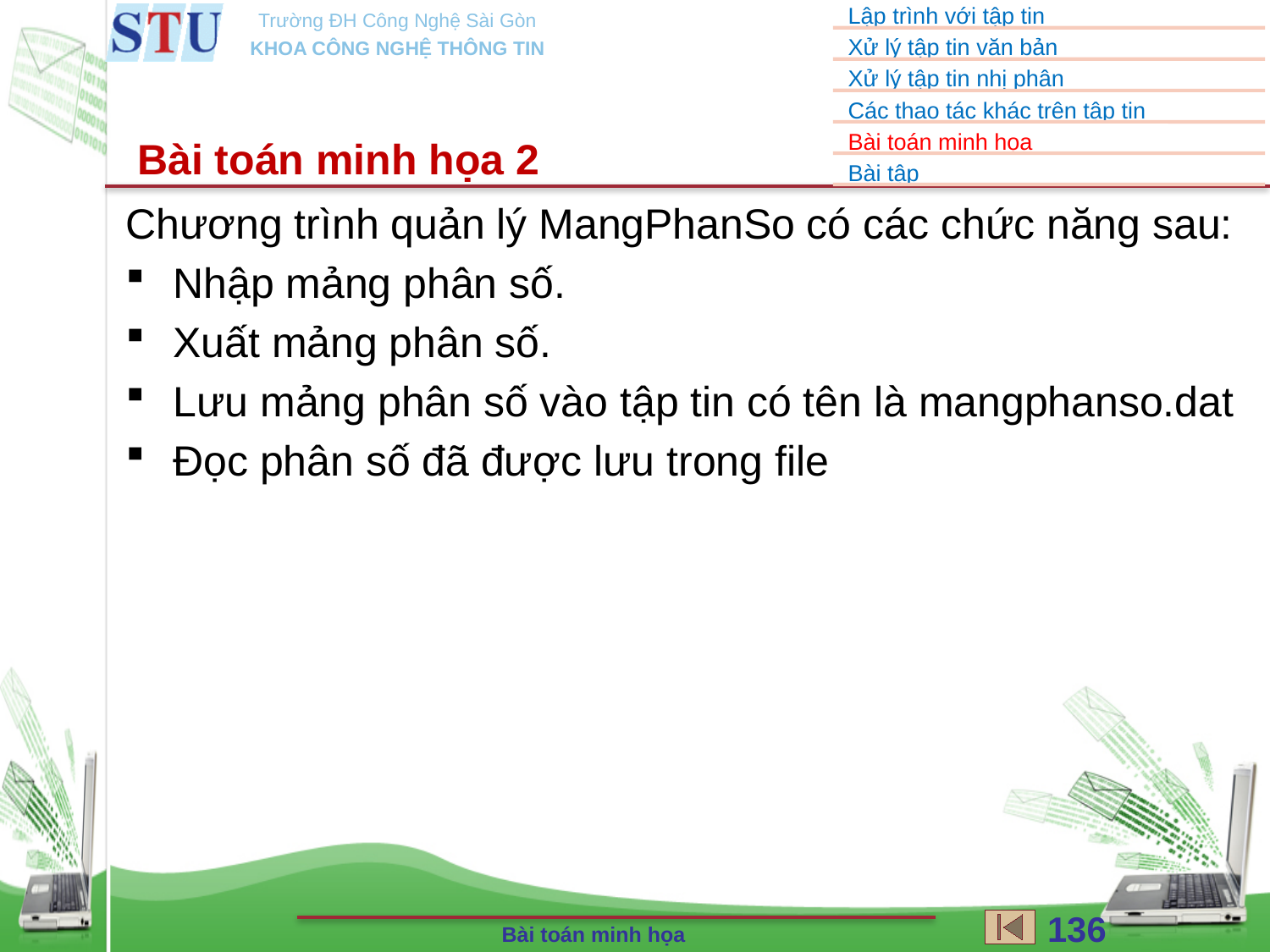

Lập trình với tập tin
Xử lý tập tin văn bản
Xử lý tập tin nhị phân
Các thao tác khác trên tập tin
Bài toán minh họa
Bài tập
Bài toán minh họa 2
Chương trình quản lý MangPhanSo có các chức năng sau:
Nhập mảng phân số.
Xuất mảng phân số.
Lưu mảng phân số vào tập tin có tên là mangphanso.dat
Đọc phân số đã được lưu trong file
136
Bài toán minh họa